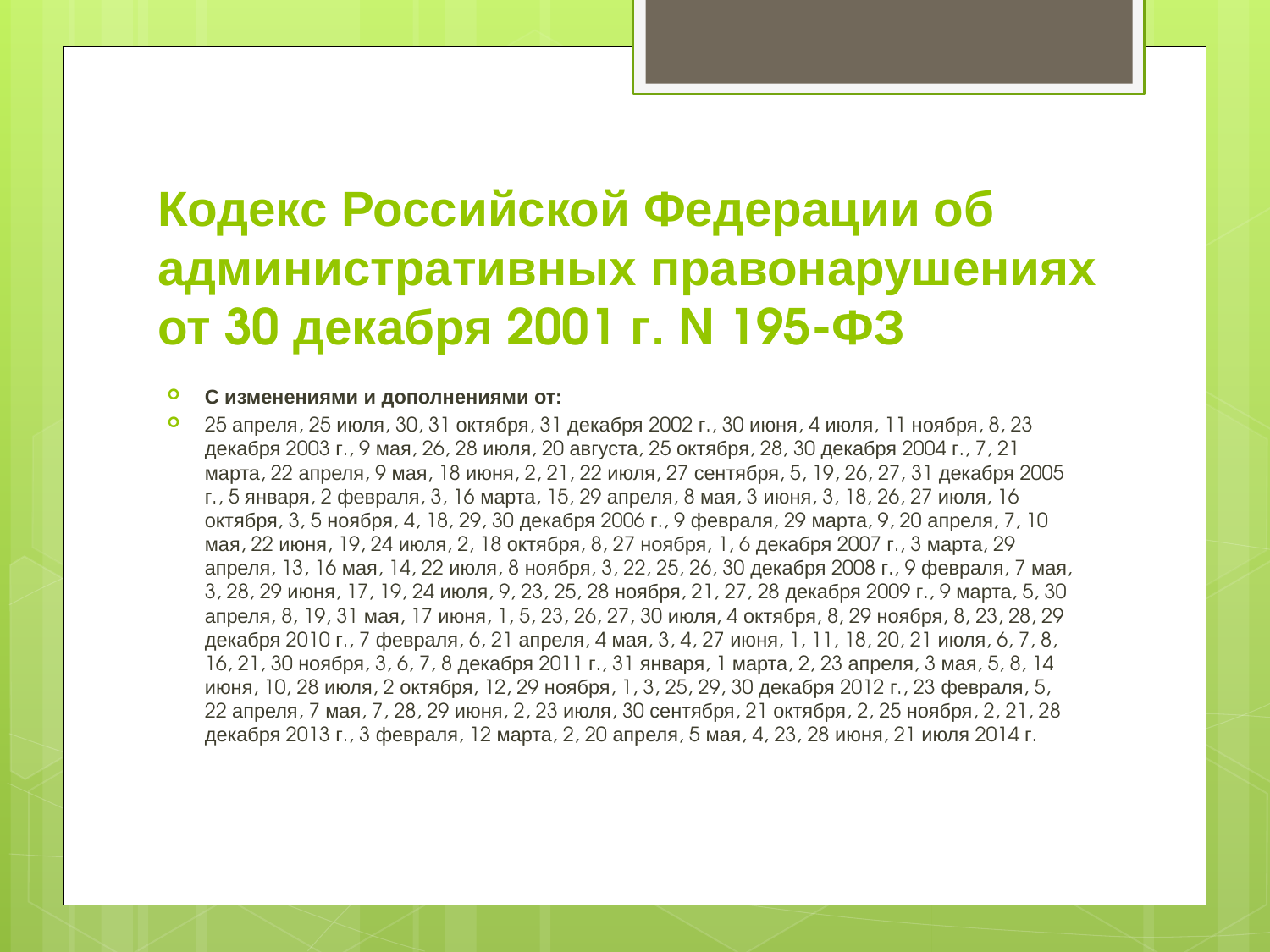

# Кодекс Российской Федерации об административных правонарушениях от 30 декабря 2001 г. N 195-ФЗ

С изменениями и дополнениями от:
25 апреля, 25 июля, 30, 31 октября, 31 декабря 2002 г., 30 июня, 4 июля, 11 ноября, 8, 23 декабря 2003 г., 9 мая, 26, 28 июля, 20 августа, 25 октября, 28, 30 декабря 2004 г., 7, 21 марта, 22 апреля, 9 мая, 18 июня, 2, 21, 22 июля, 27 сентября, 5, 19, 26, 27, 31 декабря 2005 г., 5 января, 2 февраля, 3, 16 марта, 15, 29 апреля, 8 мая, 3 июня, 3, 18, 26, 27 июля, 16 октября, 3, 5 ноября, 4, 18, 29, 30 декабря 2006 г., 9 февраля, 29 марта, 9, 20 апреля, 7, 10 мая, 22 июня, 19, 24 июля, 2, 18 октября, 8, 27 ноября, 1, 6 декабря 2007 г., 3 марта, 29 апреля, 13, 16 мая, 14, 22 июля, 8 ноября, 3, 22, 25, 26, 30 декабря 2008 г., 9 февраля, 7 мая, 3, 28, 29 июня, 17, 19, 24 июля, 9, 23, 25, 28 ноября, 21, 27, 28 декабря 2009 г., 9 марта, 5, 30 апреля, 8, 19, 31 мая, 17 июня, 1, 5, 23, 26, 27, 30 июля, 4 октября, 8, 29 ноября, 8, 23, 28, 29 декабря 2010 г., 7 февраля, 6, 21 апреля, 4 мая, 3, 4, 27 июня, 1, 11, 18, 20, 21 июля, 6, 7, 8, 16, 21, 30 ноября, 3, 6, 7, 8 декабря 2011 г., 31 января, 1 марта, 2, 23 апреля, 3 мая, 5, 8, 14 июня, 10, 28 июля, 2 октября, 12, 29 ноября, 1, 3, 25, 29, 30 декабря 2012 г., 23 февраля, 5, 22 апреля, 7 мая, 7, 28, 29 июня, 2, 23 июля, 30 сентября, 21 октября, 2, 25 ноября, 2, 21, 28 декабря 2013 г., 3 февраля, 12 марта, 2, 20 апреля, 5 мая, 4, 23, 28 июня, 21 июля 2014 г.